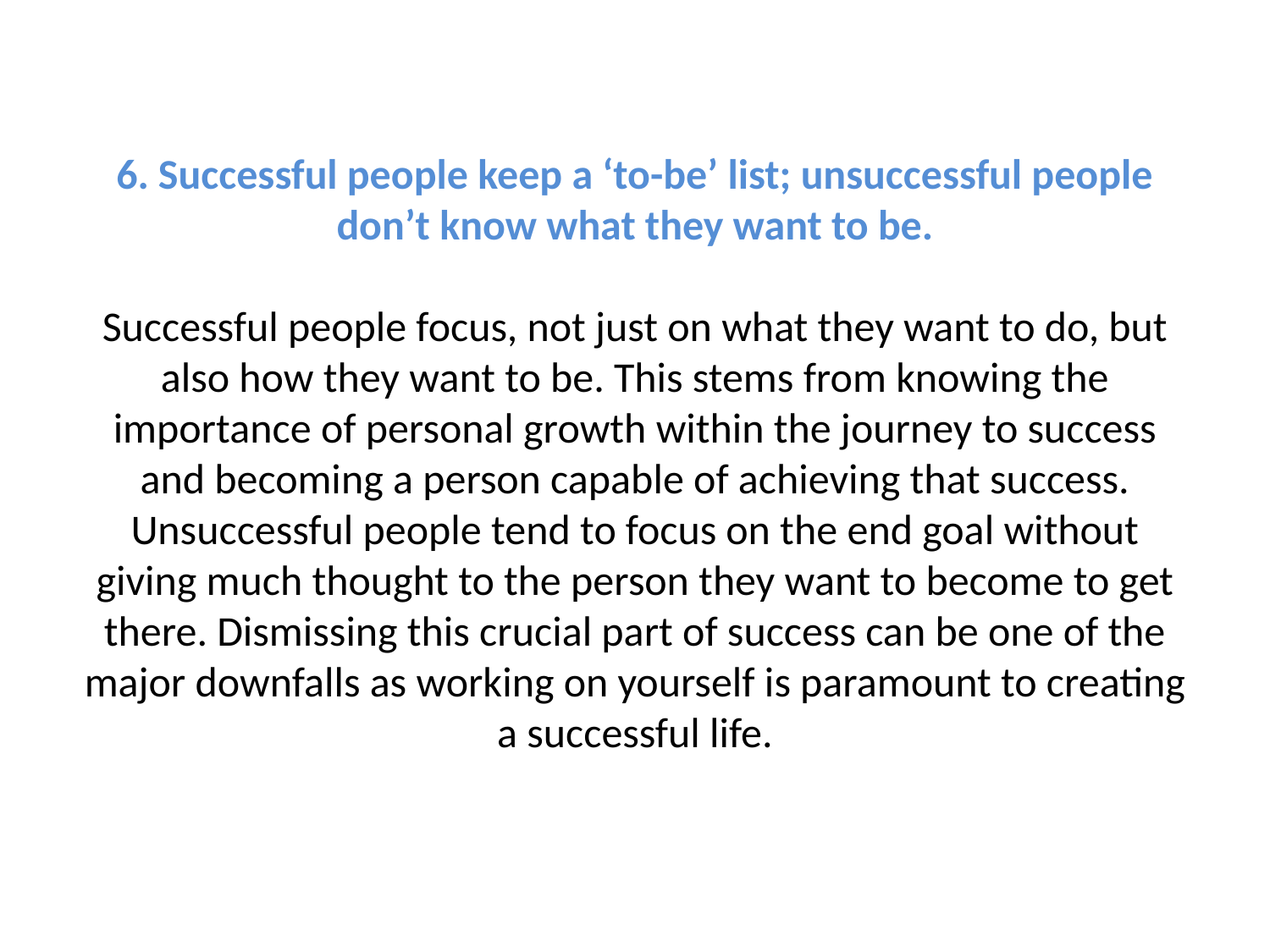

# 6. Successful people keep a ‘to-be’ list; unsuccessful people don’t know what they want to be. Successful people focus, not just on what they want to do, but also how they want to be. This stems from knowing the importance of personal growth within the journey to success and becoming a person capable of achieving that success. Unsuccessful people tend to focus on the end goal without giving much thought to the person they want to become to get there. Dismissing this crucial part of success can be one of the major downfalls as working on yourself is paramount to creating a successful life.